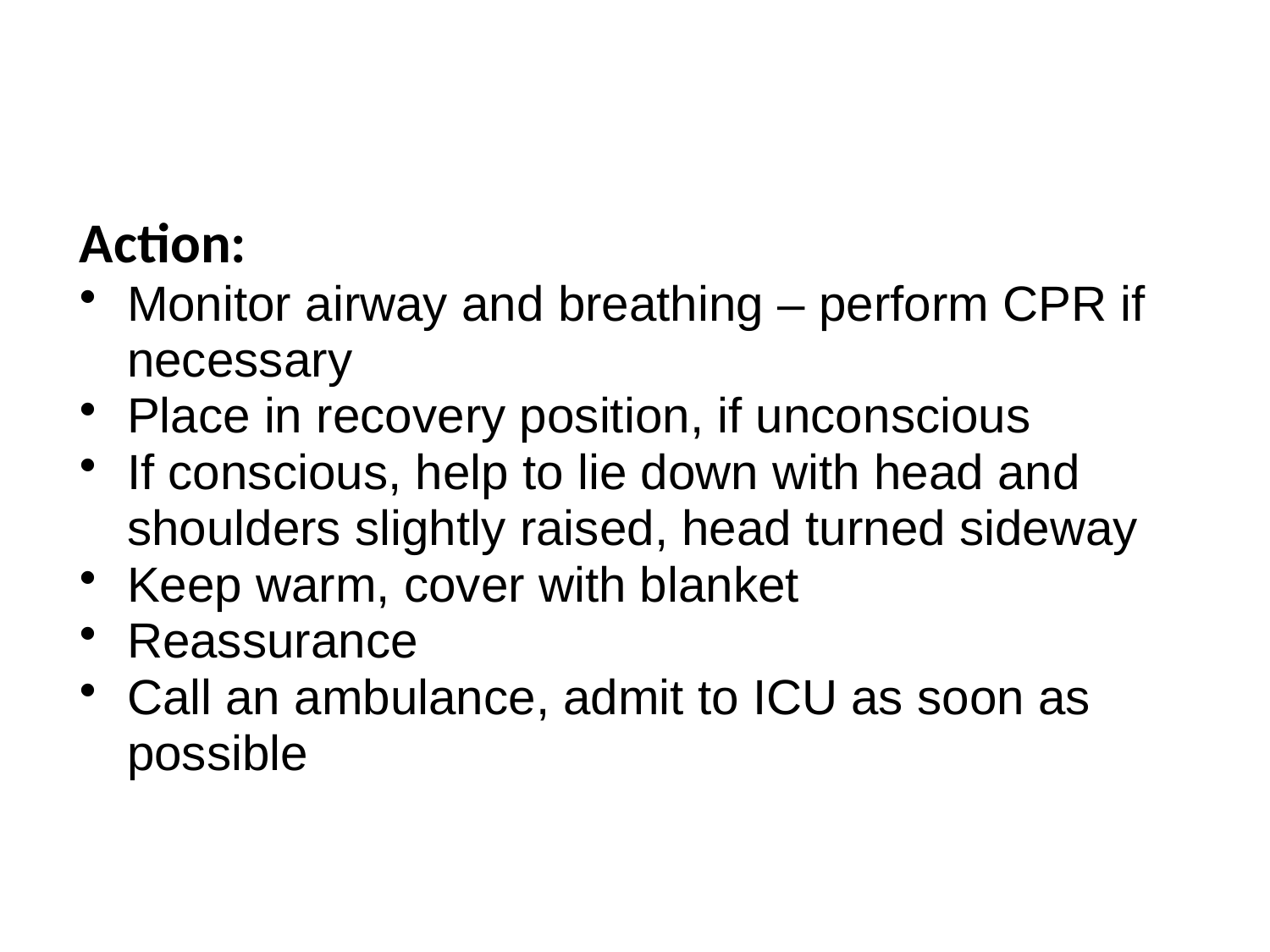

Action:
Monitor airway and breathing – perform CPR if necessary
Place in recovery position, if unconscious
If conscious, help to lie down with head and shoulders slightly raised, head turned sideway
Keep warm, cover with blanket
Reassurance
Call an ambulance, admit to ICU as soon as possible